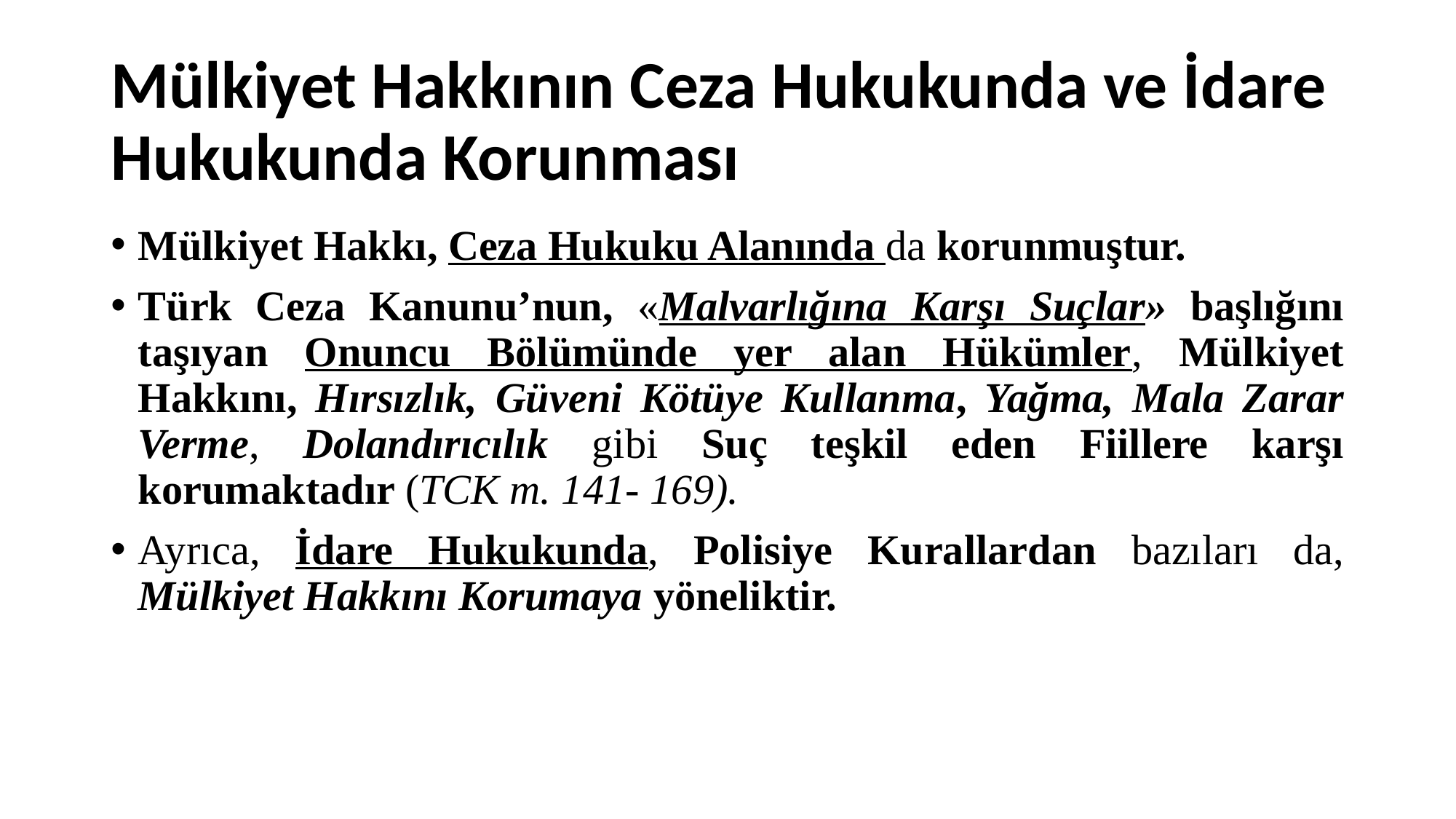

# Mülkiyet Hakkının Ceza Hukukunda ve İdare Hukukunda Korunması
Mülkiyet Hakkı, Ceza Hukuku Alanında da korunmuştur.
Türk Ceza Kanunu’nun, «Malvarlığına Karşı Suçlar» başlığını taşıyan Onuncu Bölümünde yer alan Hükümler, Mülkiyet Hakkını, Hırsızlık, Güveni Kötüye Kullanma, Yağma, Mala Zarar Verme, Dolandırıcılık gibi Suç teşkil eden Fiillere karşı korumaktadır (TCK m. 141- 169).
Ayrıca, İdare Hukukunda, Polisiye Kurallardan bazıları da, Mülkiyet Hakkını Korumaya yöneliktir.